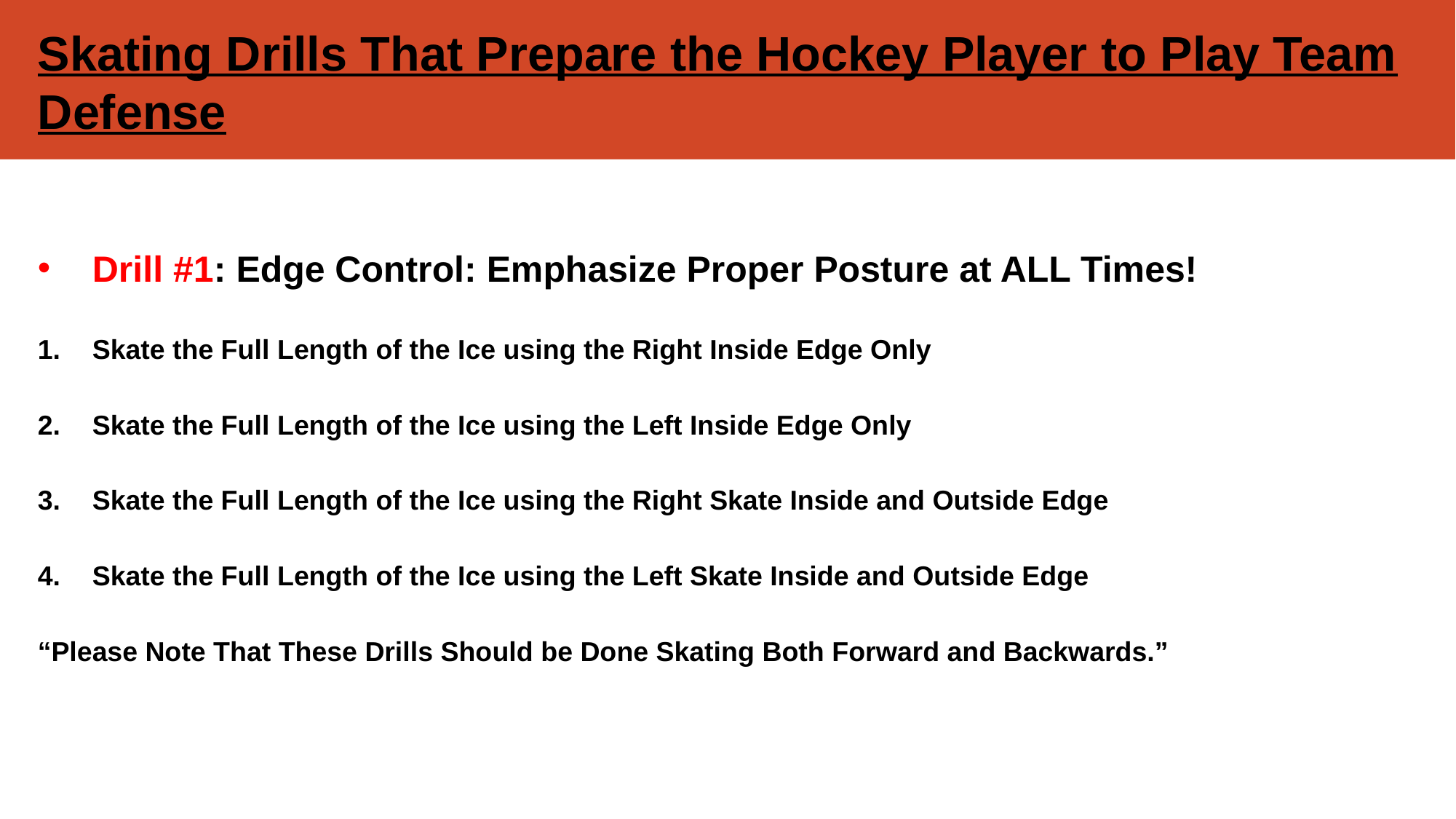

# Skating Drills That Prepare the Hockey Player to Play Team Defense
Drill #1: Edge Control: Emphasize Proper Posture at ALL Times!
Skate the Full Length of the Ice using the Right Inside Edge Only
Skate the Full Length of the Ice using the Left Inside Edge Only
Skate the Full Length of the Ice using the Right Skate Inside and Outside Edge
Skate the Full Length of the Ice using the Left Skate Inside and Outside Edge
“Please Note That These Drills Should be Done Skating Both Forward and Backwards.”